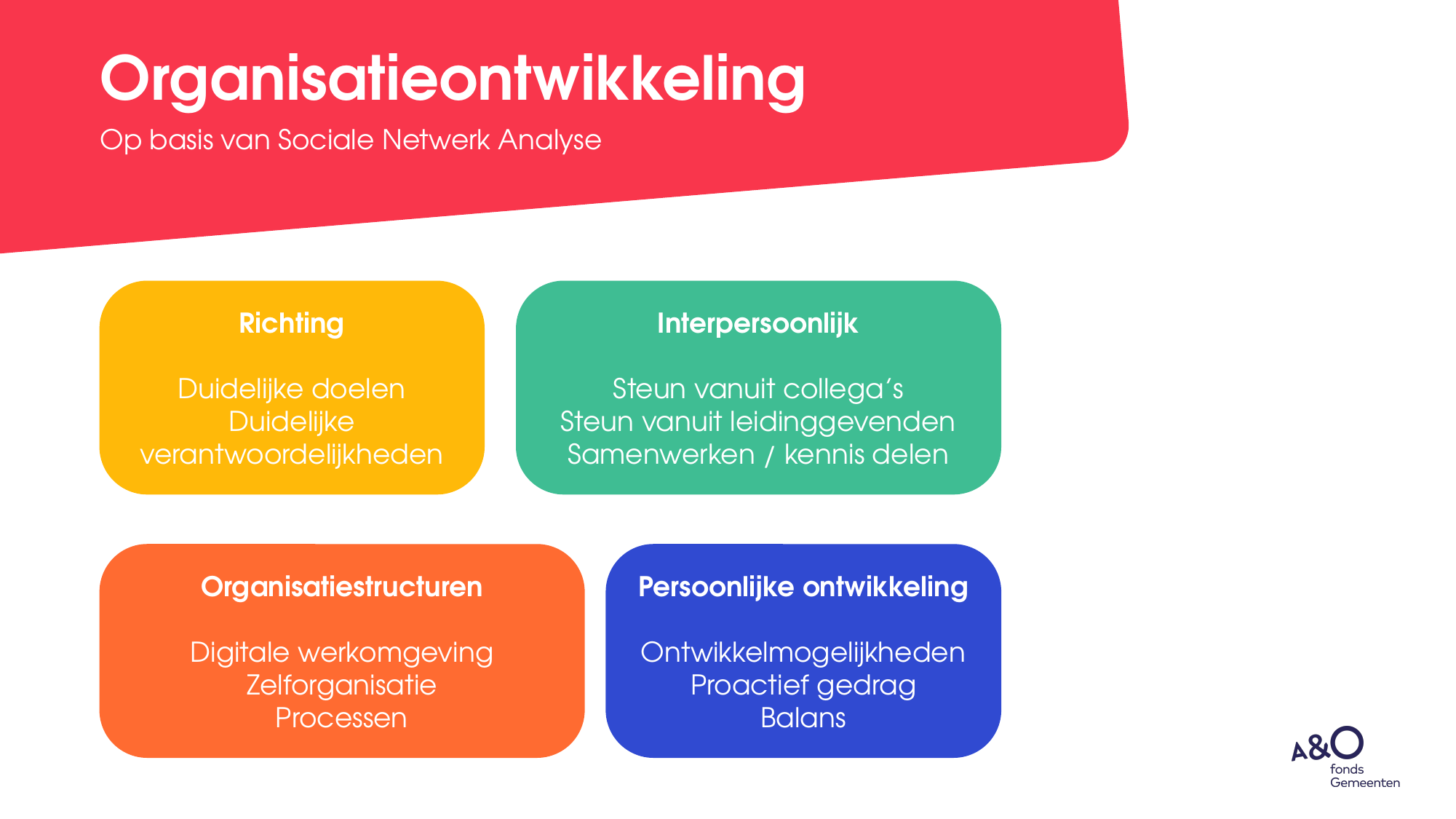

# Organisatieontwikkeling
Op basis van Sociale Netwerk Analyse
Richting

Duidelijke doelen
Duidelijke verantwoordelijkheden
Interpersoonlijk

Steun vanuit collega’s
Steun vanuit leidinggevenden
Samenwerken / kennis delen

Organisatiestructuren

Digitale werkomgeving
Zelforganisatie
Processen

Persoonlijke ontwikkeling

Ontwikkelmogelijkheden
Proactief gedrag
Balans